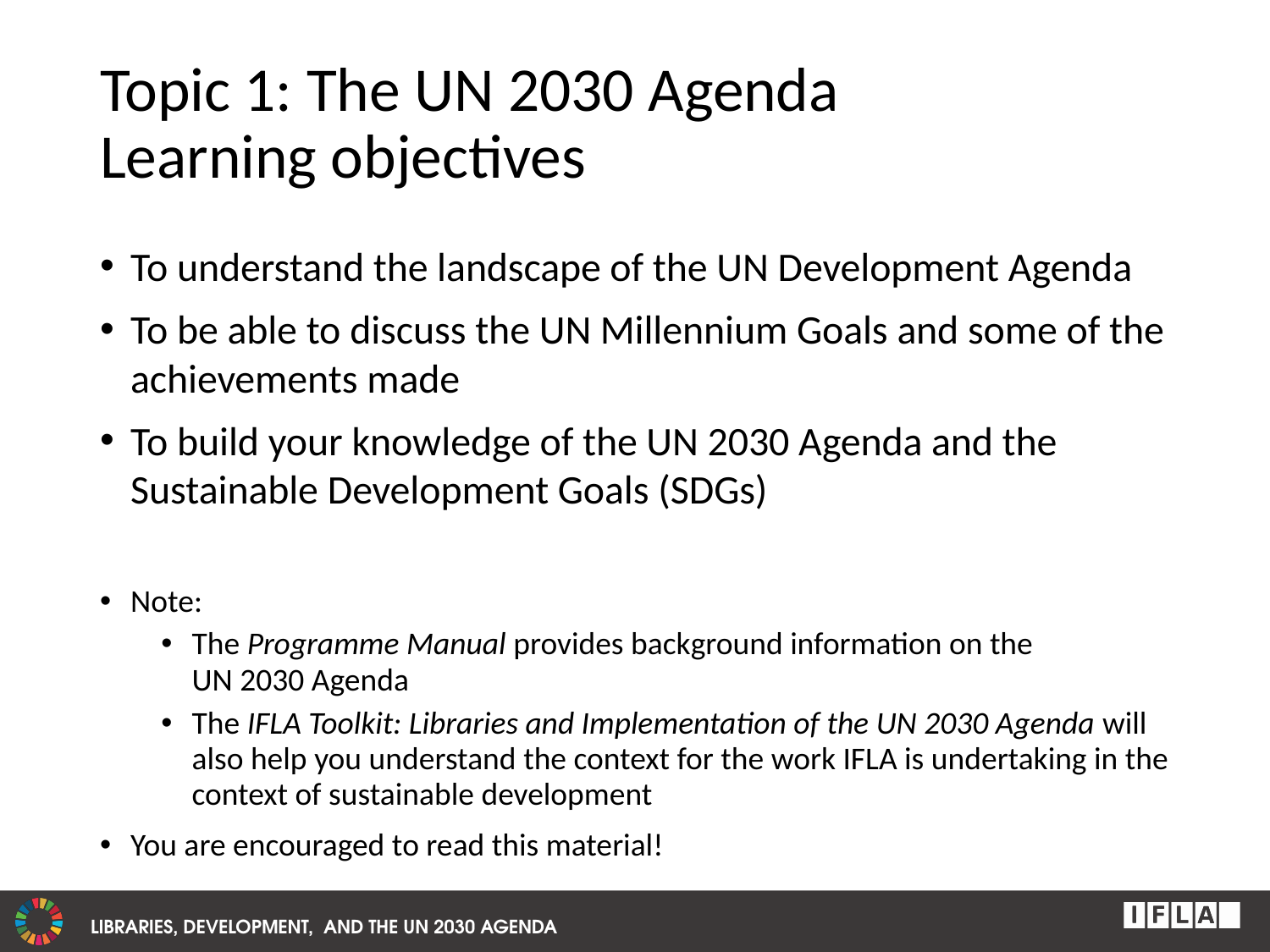

# Topic 1: The UN 2030 Agenda Learning objectives
To understand the landscape of the UN Development Agenda
To be able to discuss the UN Millennium Goals and some of the achievements made
To build your knowledge of the UN 2030 Agenda and the Sustainable Development Goals (SDGs)

Note:
The Programme Manual provides background information on the
UN 2030 Agenda
The IFLA Toolkit: Libraries and Implementation of the UN 2030 Agenda will also help you understand the context for the work IFLA is undertaking in the context of sustainable development
You are encouraged to read this material!